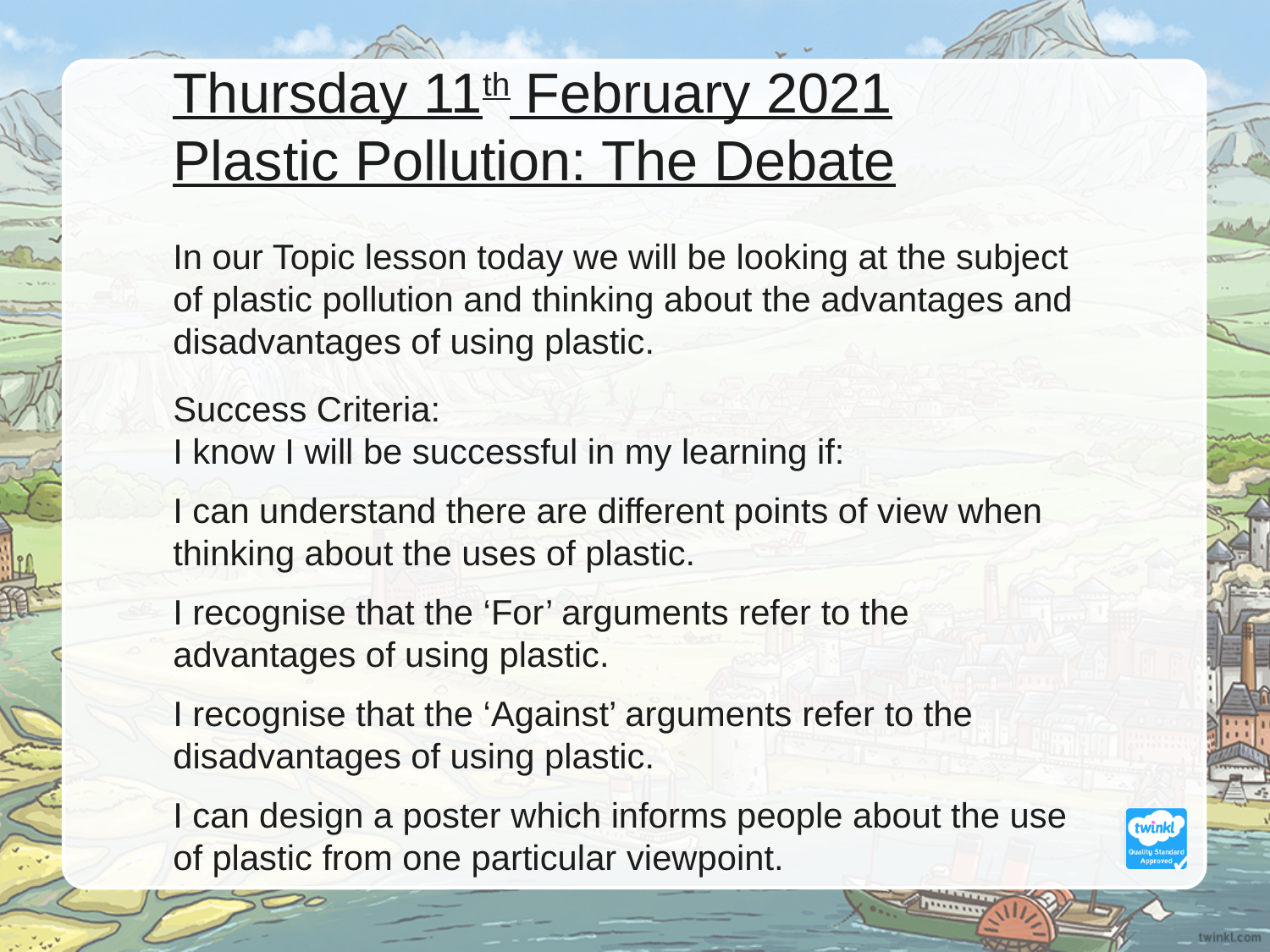

Thursday 11th February 2021
Plastic Pollution: The Debate

In our Topic lesson today we will be looking at the subject of plastic pollution and thinking about the advantages and disadvantages of using plastic.

Success Criteria:
I know I will be successful in my learning if:

I can understand there are different points of view when thinking about the uses of plastic.

I recognise that the ‘For’ arguments refer to the advantages of using plastic.

I recognise that the ‘Against’ arguments refer to the disadvantages of using plastic.

I can design a poster which informs people about the use of plastic from one particular viewpoint.